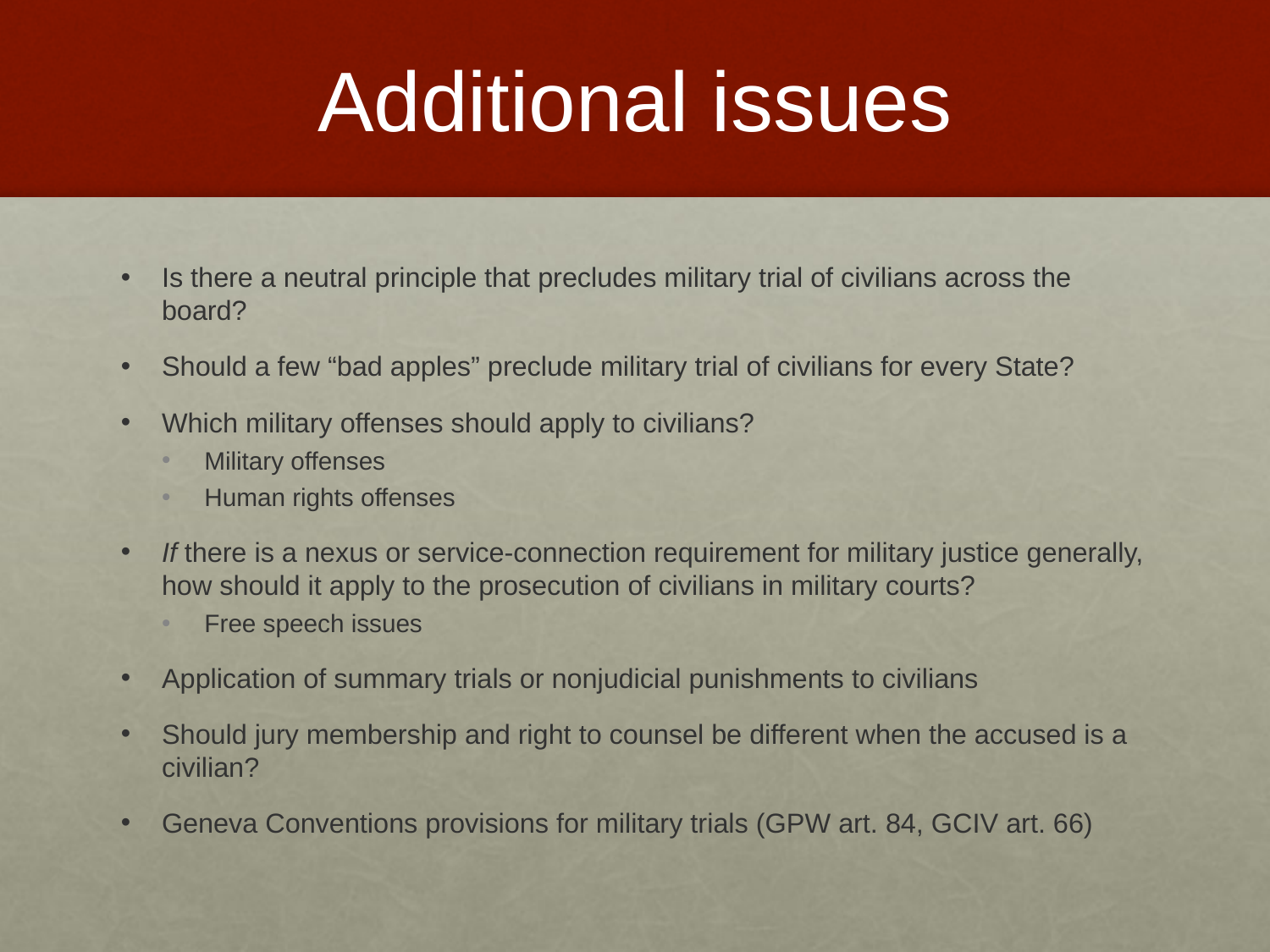

# Additional issues
Is there a neutral principle that precludes military trial of civilians across the board?
Should a few “bad apples” preclude military trial of civilians for every State?
Which military offenses should apply to civilians?
Military offenses
Human rights offenses
If there is a nexus or service-connection requirement for military justice generally, how should it apply to the prosecution of civilians in military courts?
Free speech issues
Application of summary trials or nonjudicial punishments to civilians
Should jury membership and right to counsel be different when the accused is a civilian?
Geneva Conventions provisions for military trials (GPW art. 84, GCIV art. 66)